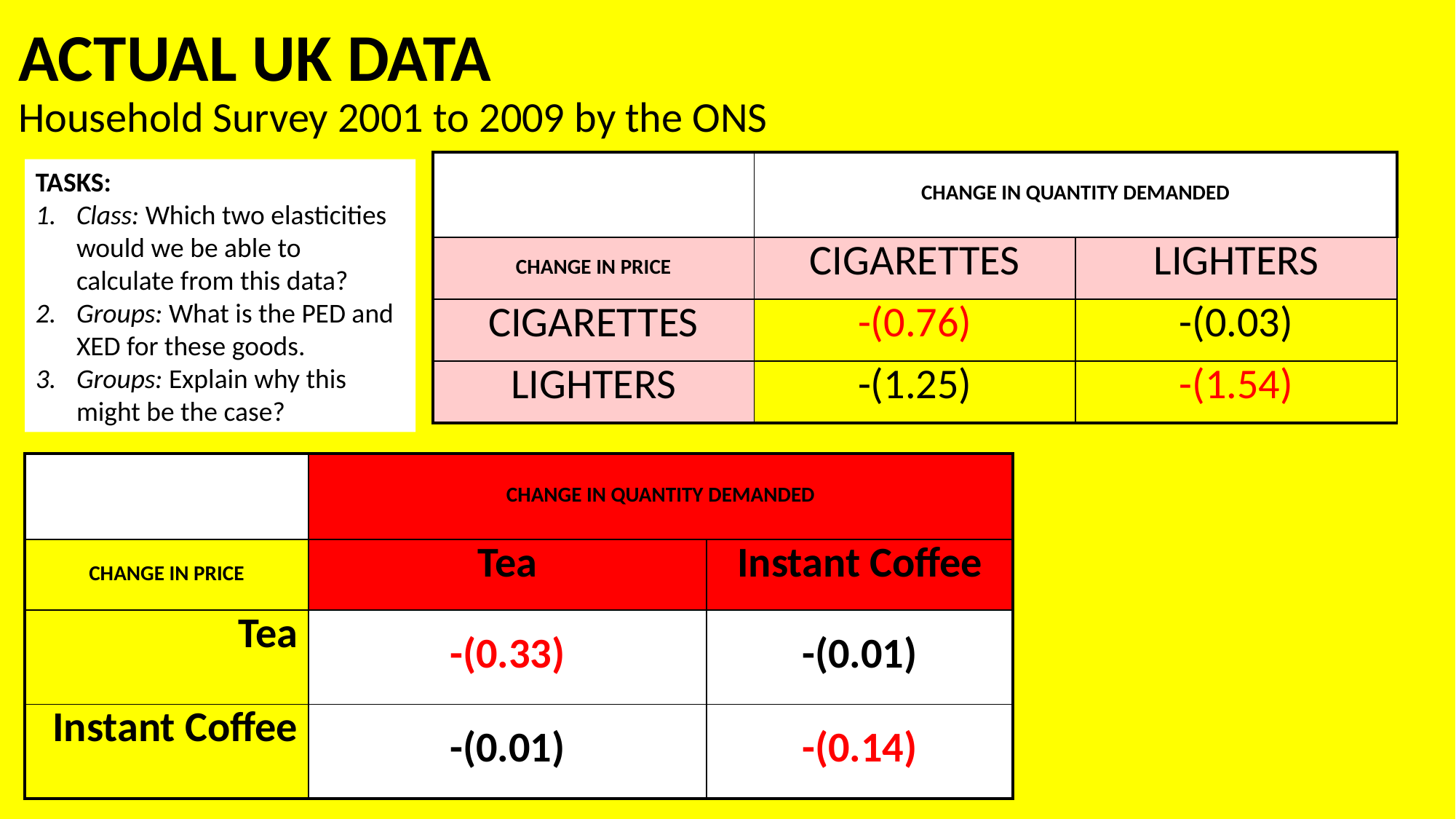

# ACTUAL UK DATA Household Survey 2001 to 2009 by the ONS
|  | CHANGE IN QUANTITY DEMANDED |  |
| --- | --- | --- |
| CHANGE IN PRICE | CIGARETTES | LIGHTERS |
| CIGARETTES | -(0.76) | -(0.03) |
| LIGHTERS | -(1.25) | -(1.54) |
TASKS:
Class: Which two elasticities would we be able to calculate from this data?
Groups: What is the PED and XED for these goods.
Groups: Explain why this might be the case?
|  | CHANGE IN QUANTITY DEMANDED |  |
| --- | --- | --- |
| CHANGE IN PRICE | Tea | Instant Coffee |
| Tea | -(0.33) | -(0.01) |
| Instant Coffee | -(0.01) | -(0.14) |